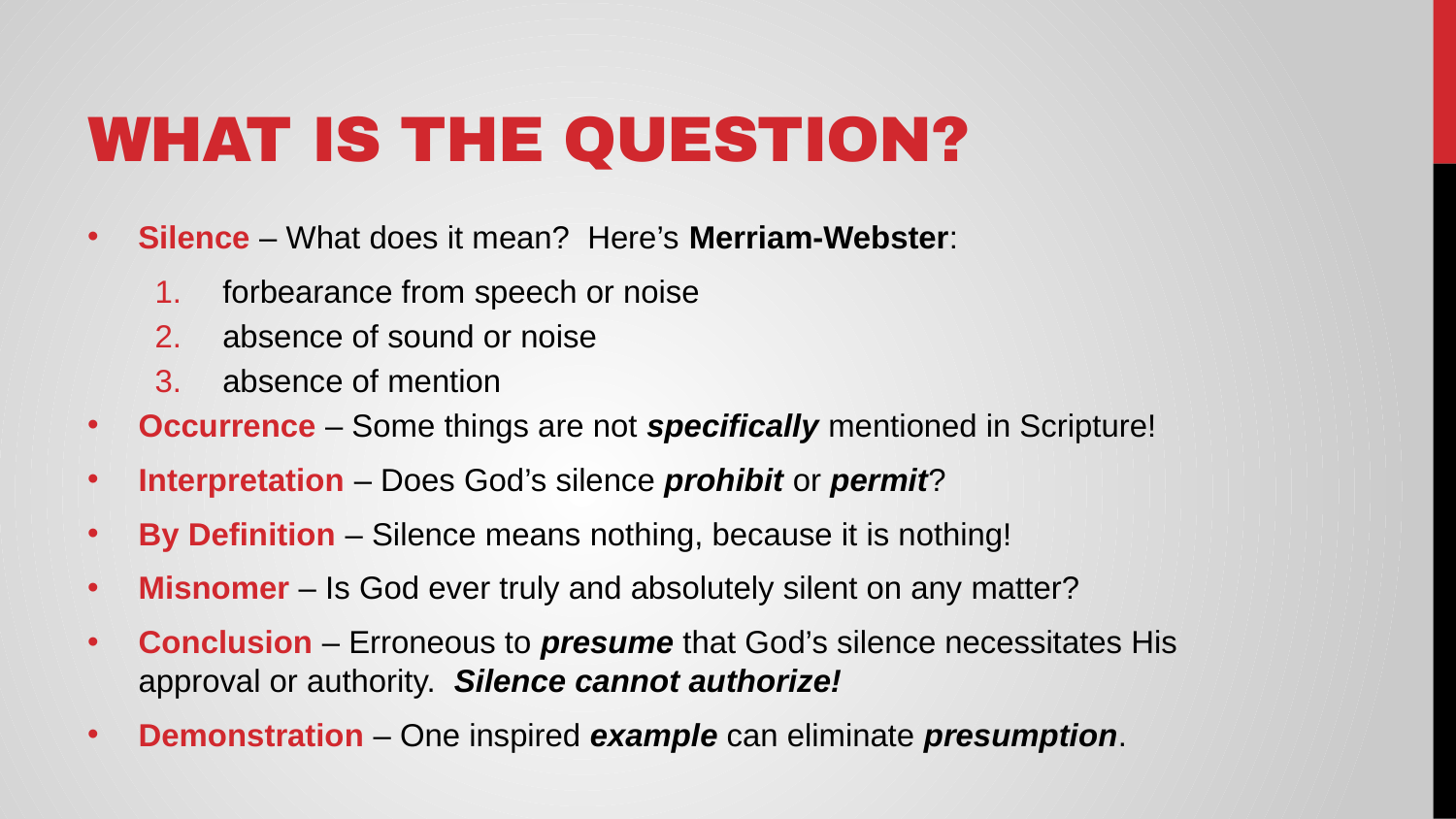

# What is the Question?
Silence – What does it mean?  Here’s Merriam-Webster:
forbearance from speech or noise
absence of sound or noise
absence of mention
Occurrence – Some things are not specifically mentioned in Scripture!
Interpretation – Does God’s silence prohibit or permit?
By Definition – Silence means nothing, because it is nothing!
Misnomer – Is God ever truly and absolutely silent on any matter?
Conclusion – Erroneous to presume that God’s silence necessitates His approval or authority.  Silence cannot authorize!
Demonstration – One inspired example can eliminate presumption.